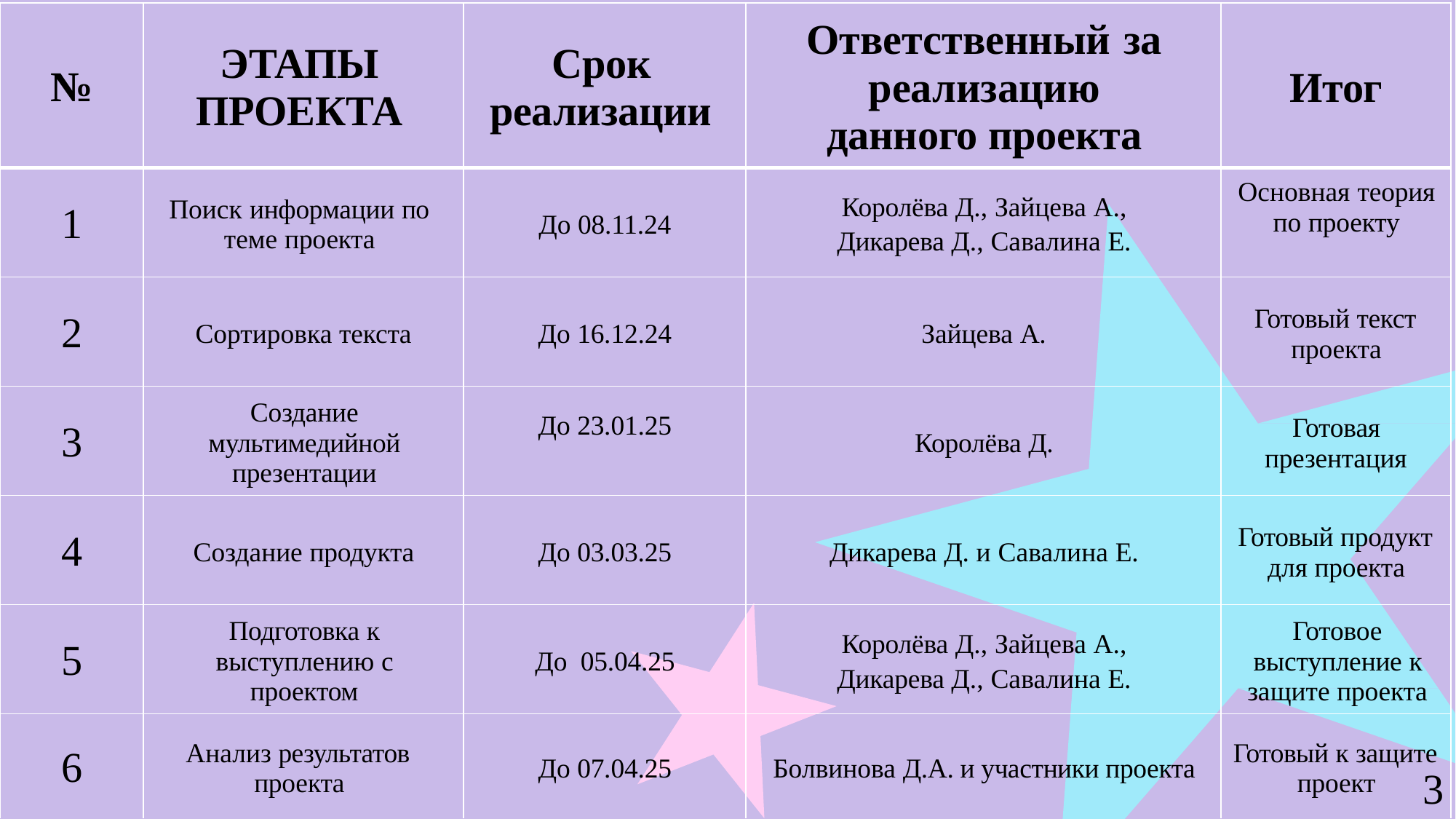

| № | ЭТАПЫ ПРОЕКТА | Срок реализации | Ответственный за реализацию данного проекта | Итог |
| --- | --- | --- | --- | --- |
| 1 | Поиск информации по теме проекта | До 08.11.24 | Королёва Д., Зайцева А., Дикарева Д., Савалина Е. | Основная теория по проекту |
| 2 | Сортировка текста | До 16.12.24 | Зайцева А. | Готовый текст проекта |
| 3 | Создание мультимедийной презентации | До 23.01.25 | Королёва Д. | Готовая презентация |
| 4 | Создание продукта | До 03.03.25 | Дикарева Д. и Савалина Е. | Готовый продукт для проекта |
| 5 | Подготовка к выступлению с проектом | До 05.04.25 | Королёва Д., Зайцева А., Дикарева Д., Савалина Е. | Готовое выступление к защите проекта |
| 6 | Анализ результатов проекта | До 07.04.25 | Болвинова Д.А. и участники проекта | Готовый к защите проект |
3